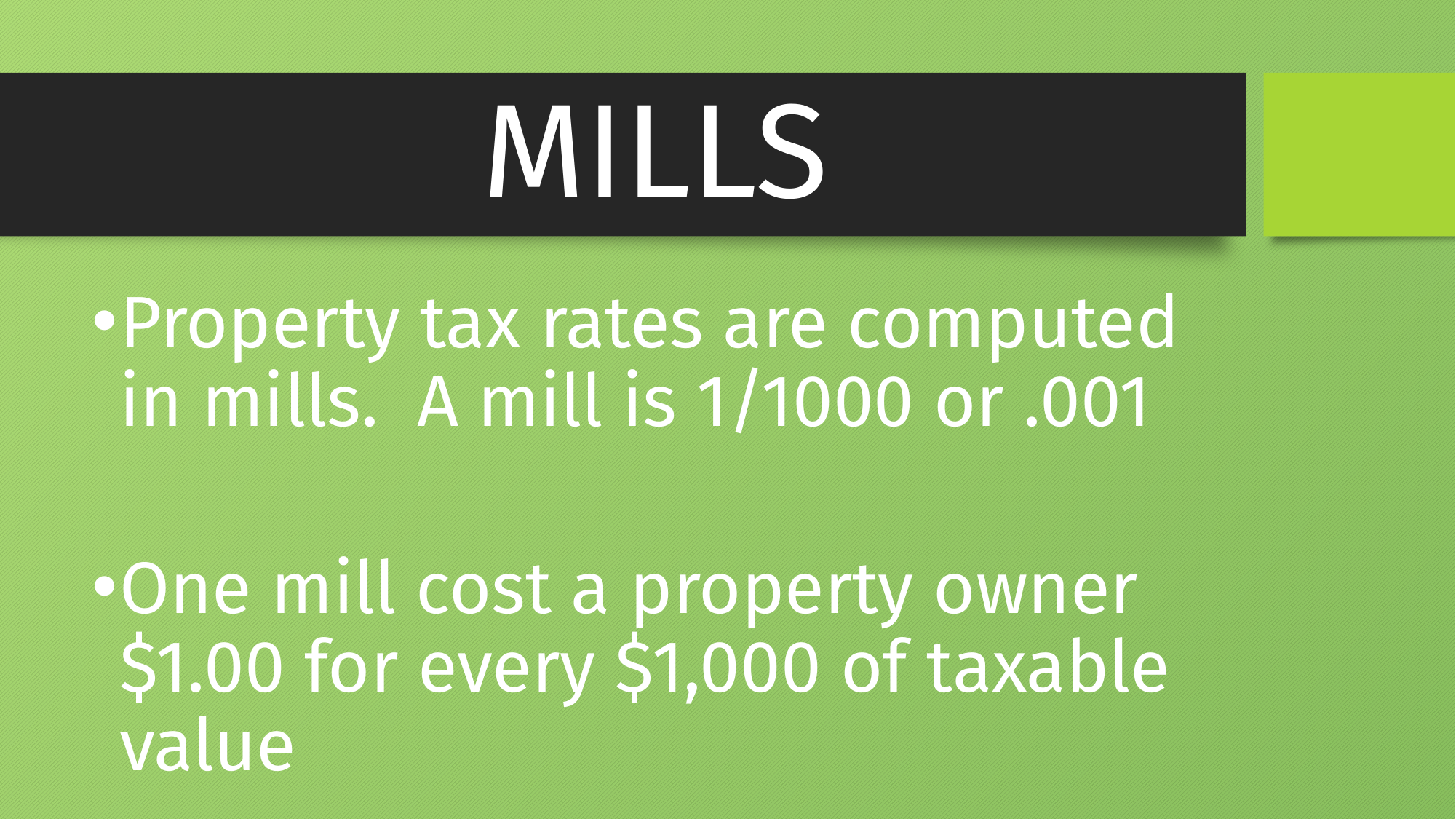

# MILLS
Property tax rates are computed in mills.  A mill is 1/1000 or .001

One mill cost a property owner $1.00 for every $1,000 of taxable value